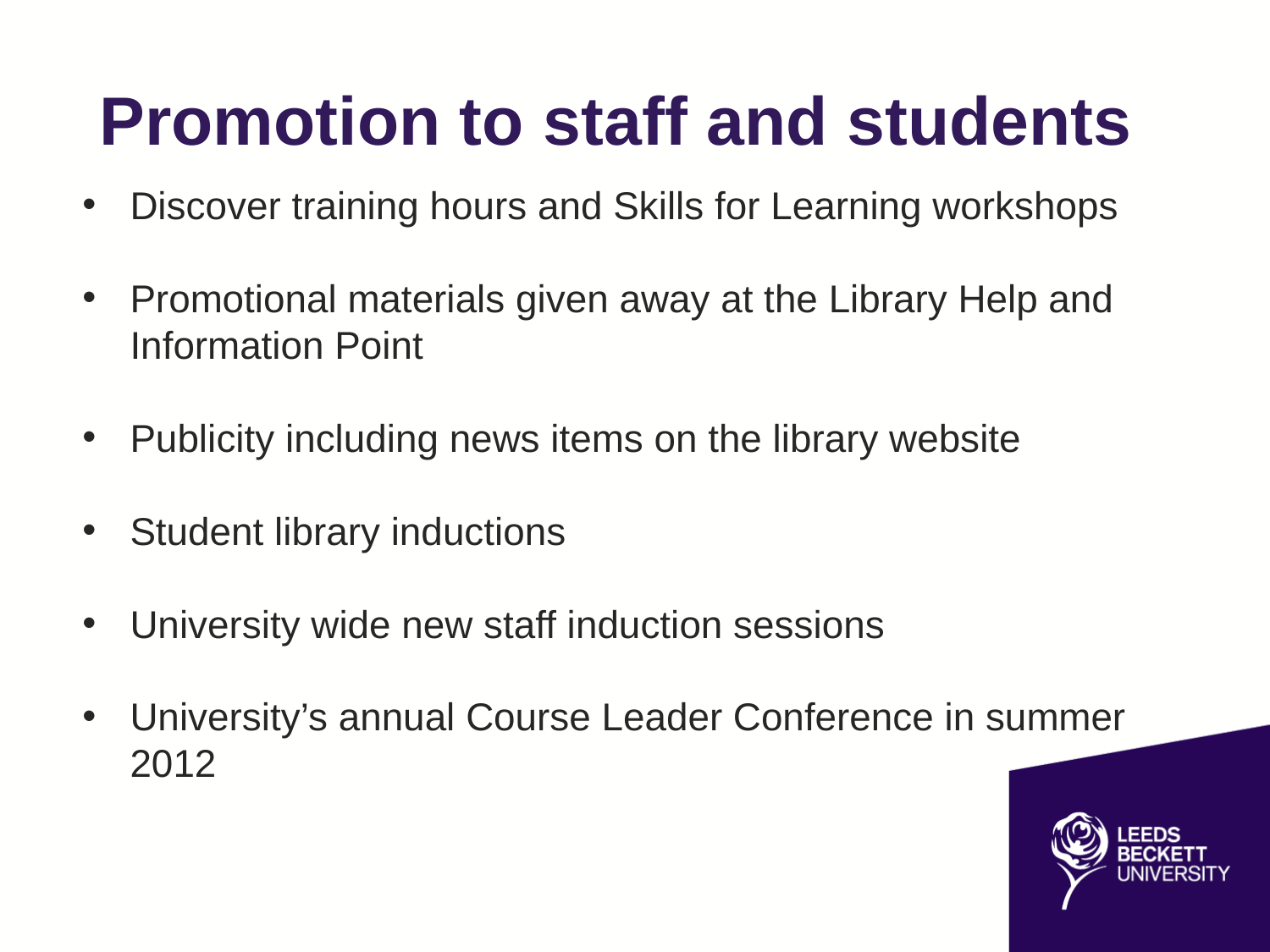

# Promotion to staff and students
Discover training hours and Skills for Learning workshops
Promotional materials given away at the Library Help and Information Point
Publicity including news items on the library website
Student library inductions
University wide new staff induction sessions
University’s annual Course Leader Conference in summer 2012